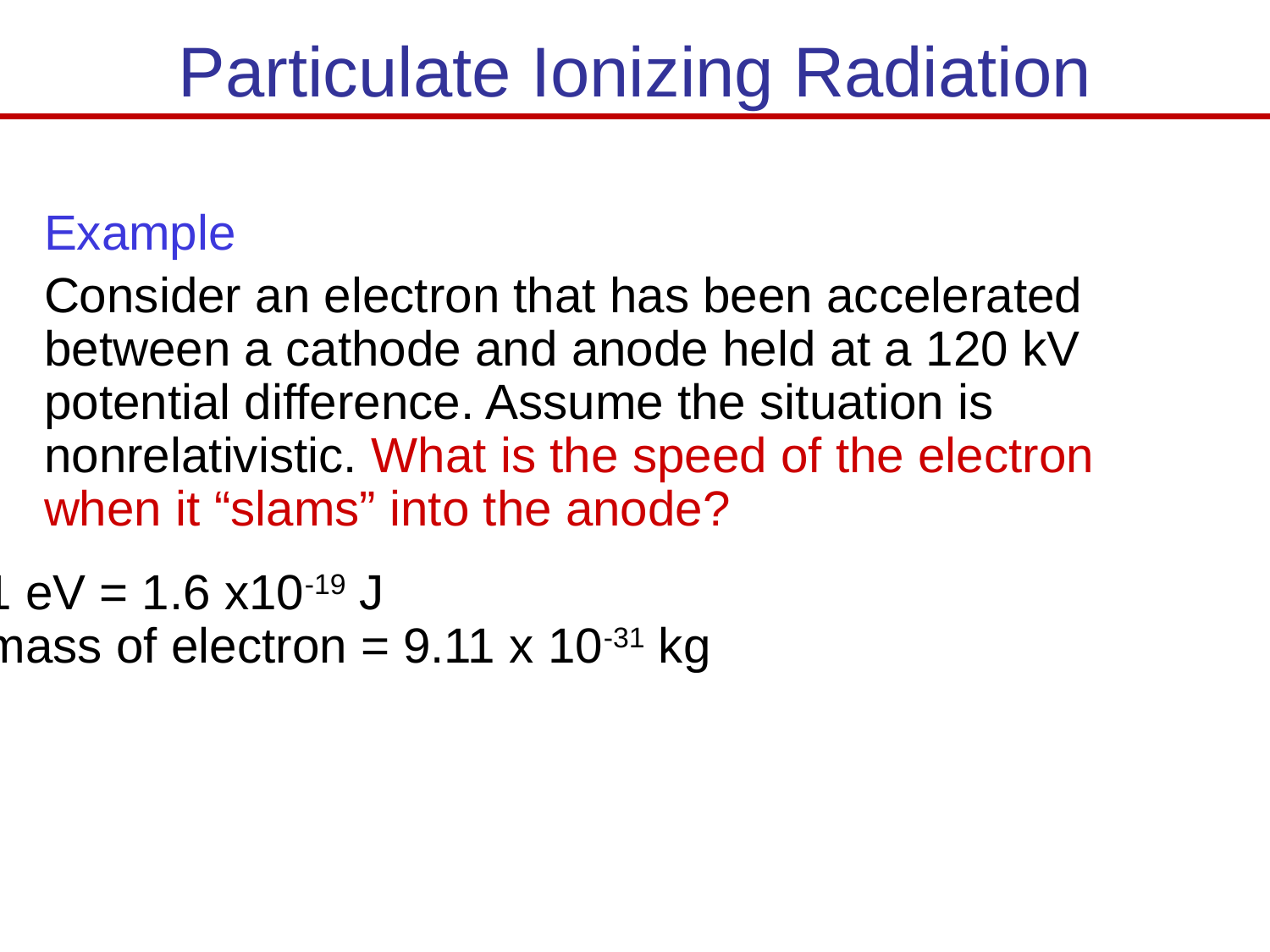

# Particulate Ionizing Radiation
Example
Consider an electron that has been accelerated between a cathode and anode held at a 120 kV potential difference. Assume the situation is nonrelativistic. What is the speed of the electron when it “slams” into the anode?
1 eV = 1.6 x10-19 J
mass of electron = 9.11 x 10-31 kg